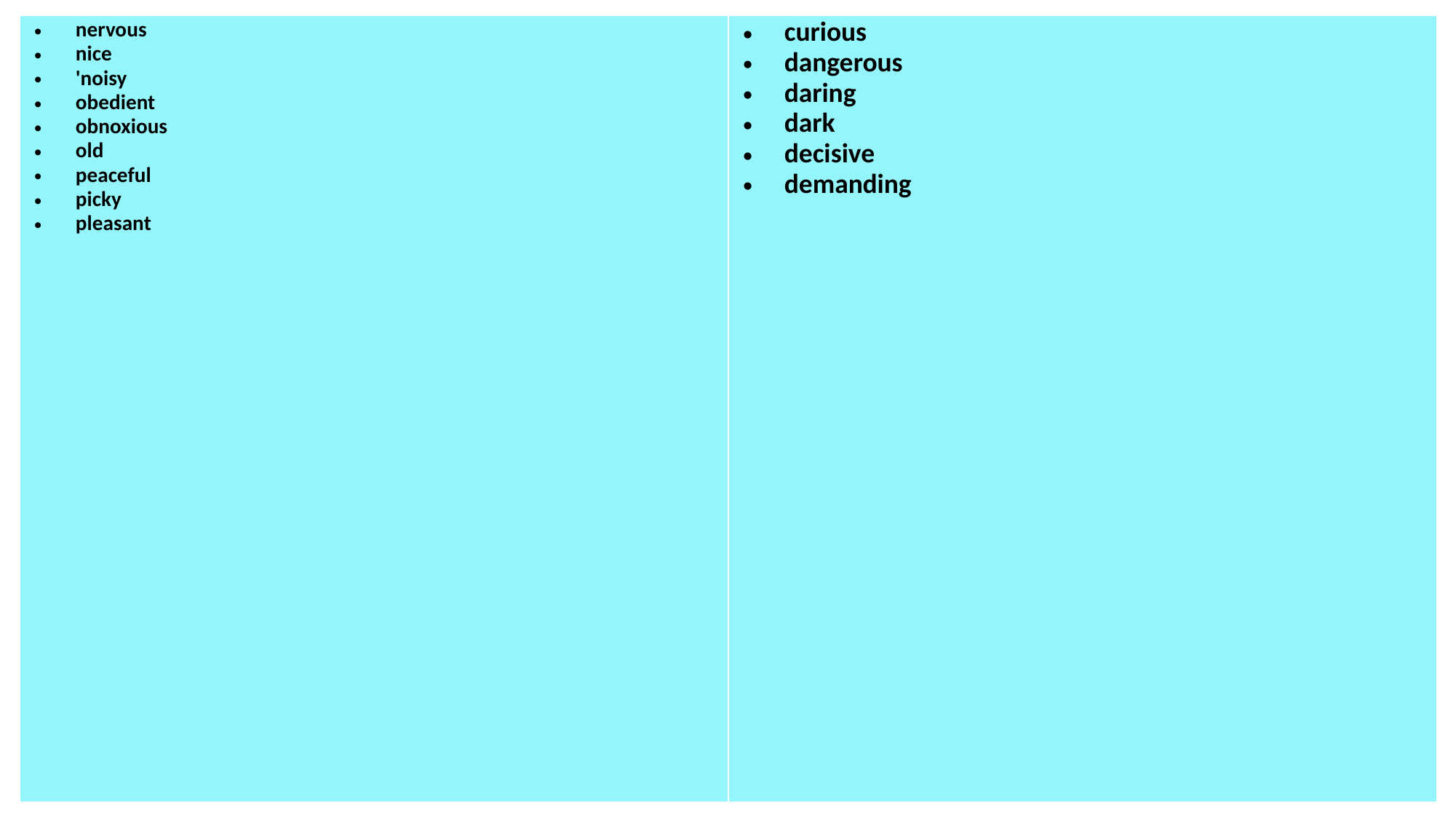

| nervous nice 'noisy obedient obnoxious old peaceful picky pleasant | curious dangerous daring dark decisive demanding |
| --- | --- |